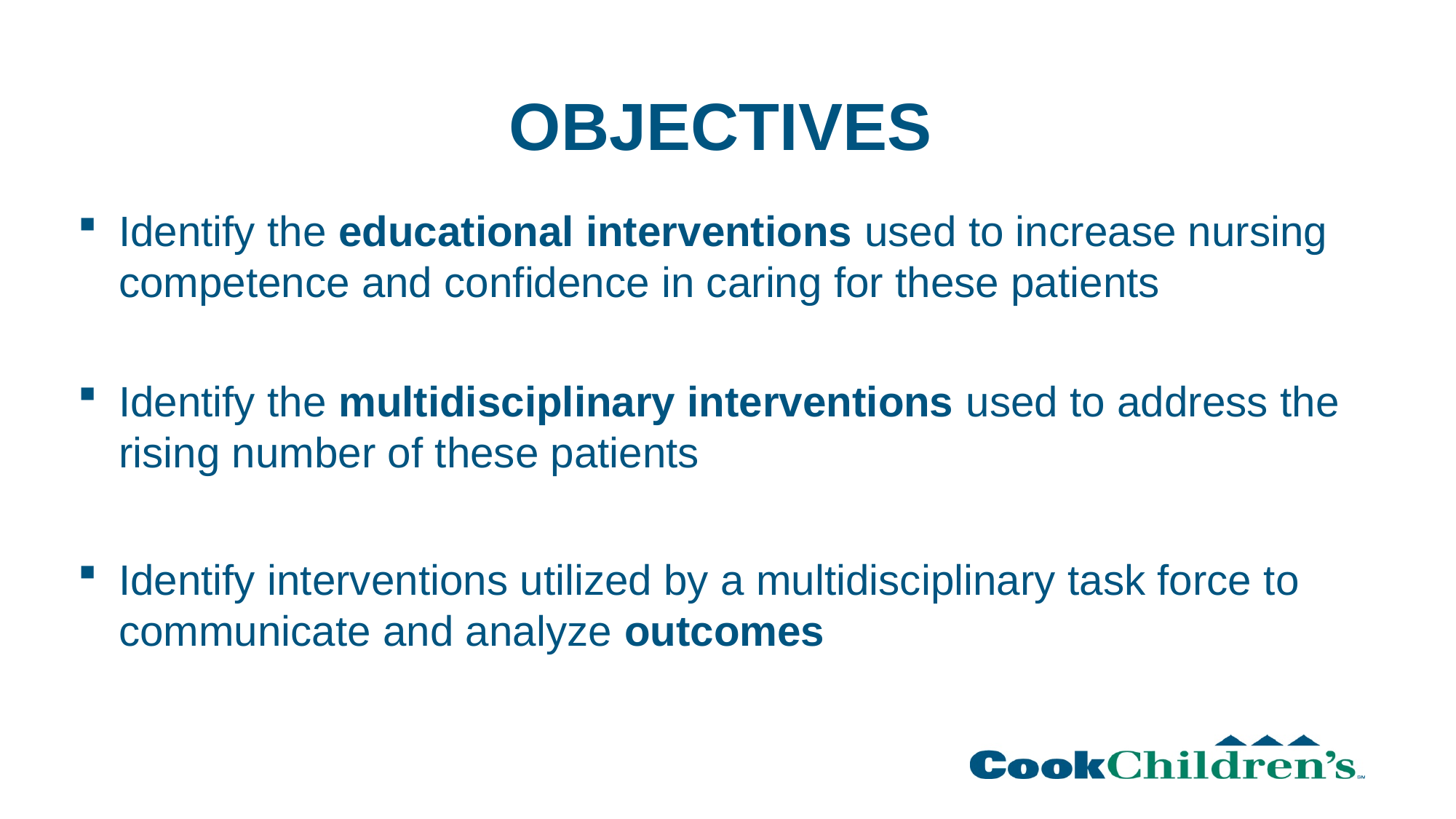

# OBJECTIVES
Identify the educational interventions used to increase nursing competence and confidence in caring for these patients

Identify the multidisciplinary interventions used to address the rising number of these patients

Identify interventions utilized by a multidisciplinary task force to communicate and analyze outcomes